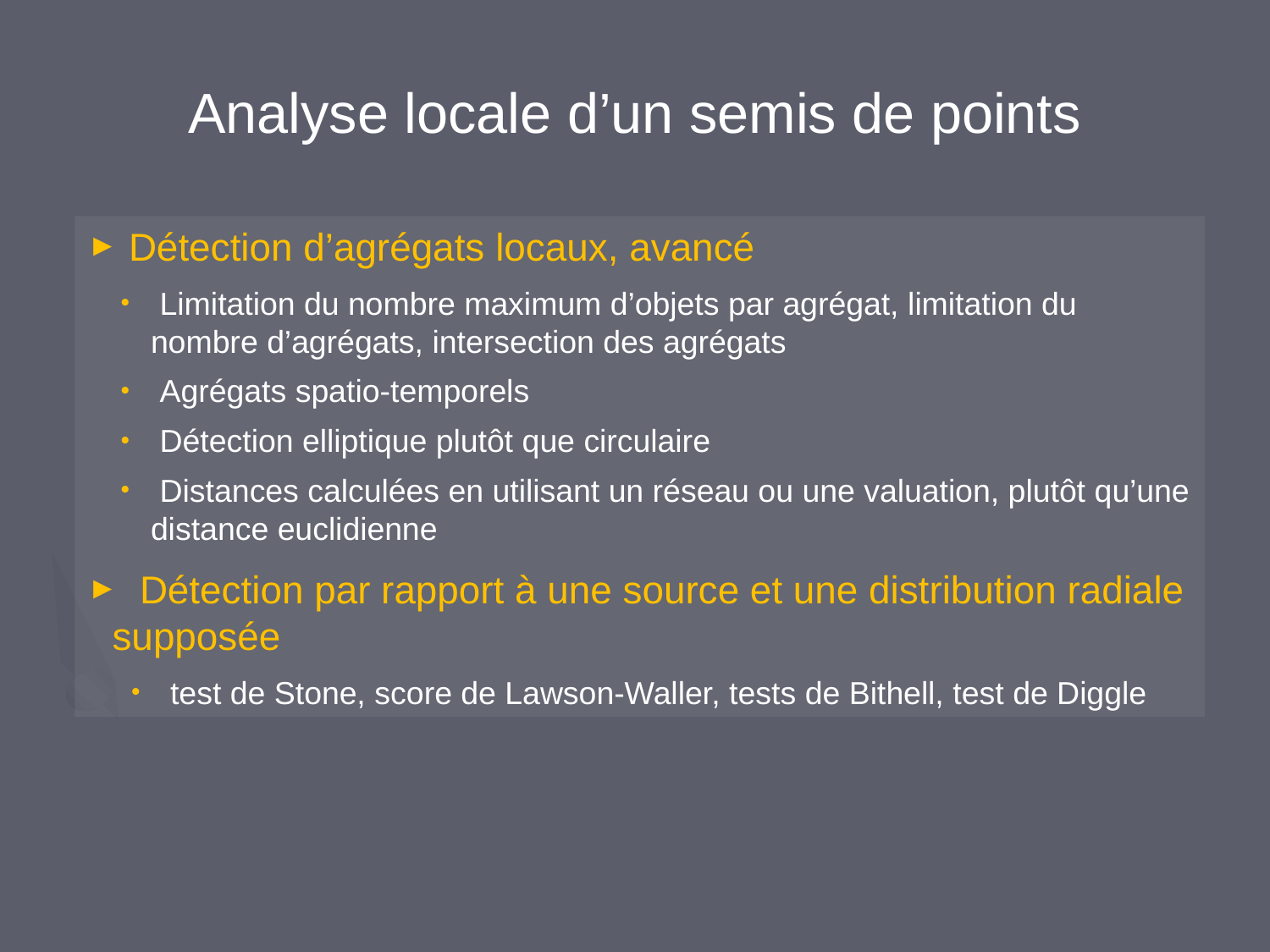

Analyse locale d’un semis de points
 Détection d’agrégats locaux, avancé
 Limitation du nombre maximum d’objets par agrégat, limitation du nombre d’agrégats, intersection des agrégats
 Agrégats spatio-temporels
 Détection elliptique plutôt que circulaire
 Distances calculées en utilisant un réseau ou une valuation, plutôt qu’une distance euclidienne
  Détection par rapport à une source et une distribution radiale supposée
 test de Stone, score de Lawson-Waller, tests de Bithell, test de Diggle